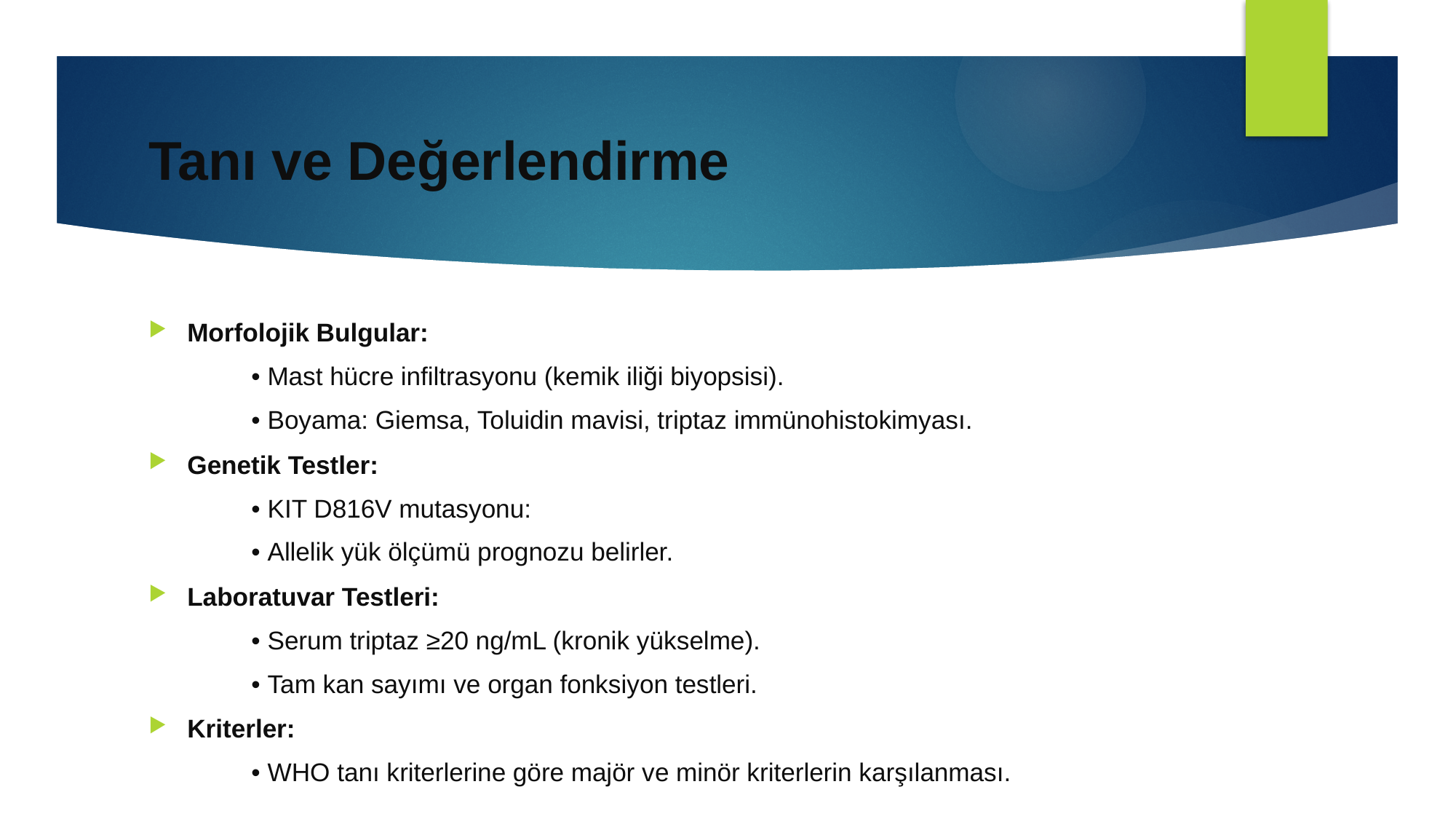

# Tanı ve Değerlendirme
Morfolojik Bulgular:
	• Mast hücre infiltrasyonu (kemik iliği biyopsisi).
	• Boyama: Giemsa, Toluidin mavisi, triptaz immünohistokimyası.
Genetik Testler:
	• KIT D816V mutasyonu:
	• Allelik yük ölçümü prognozu belirler.
Laboratuvar Testleri:
• Serum triptaz ≥20 ng/mL (kronik yükselme).
• Tam kan sayımı ve organ fonksiyon testleri.
Kriterler:
	• WHO tanı kriterlerine göre majör ve minör kriterlerin karşılanması.